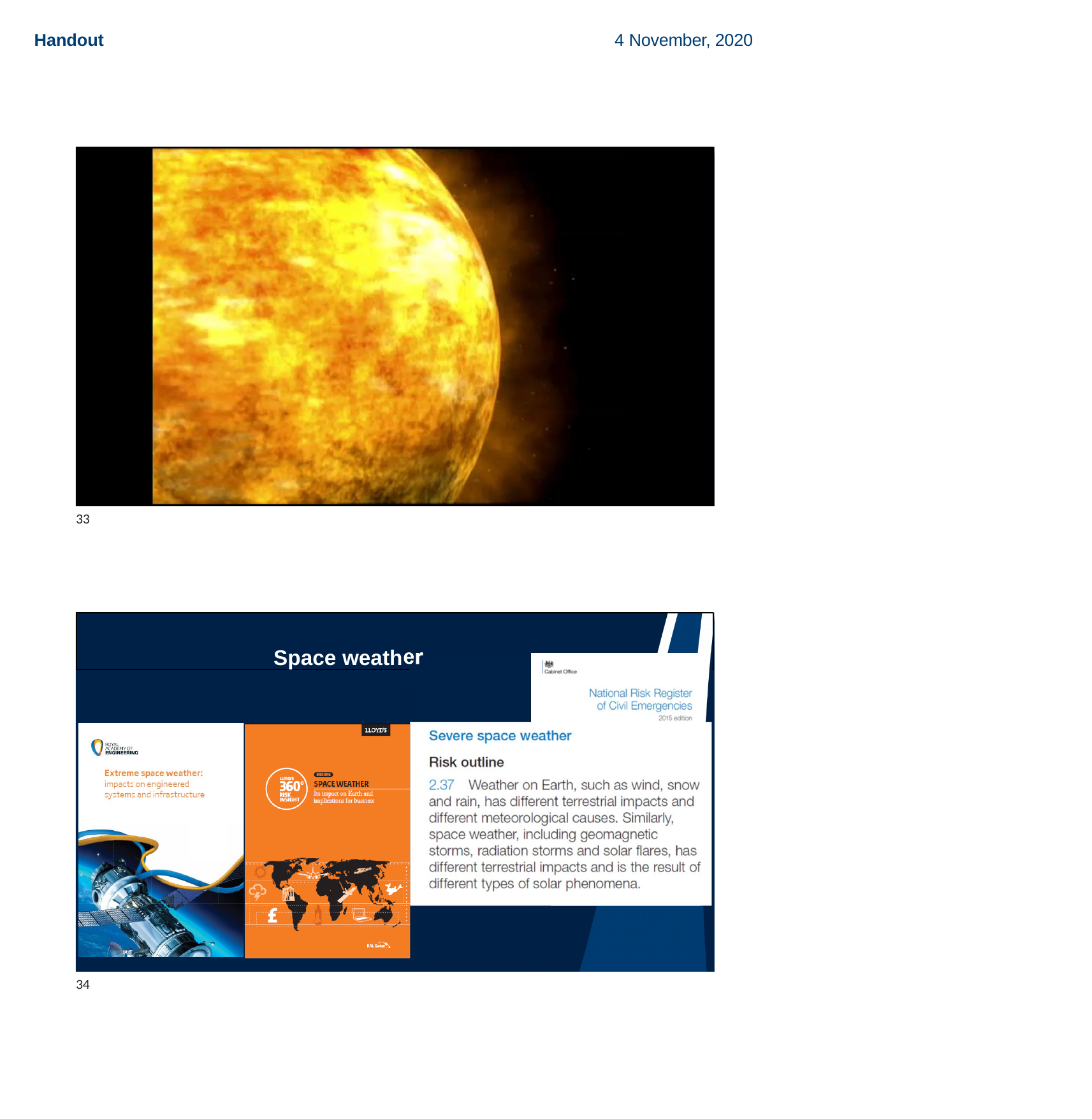

Handout
4 November, 2020

Movie credit: NASA

Space Weather
33

Space weath
er

34